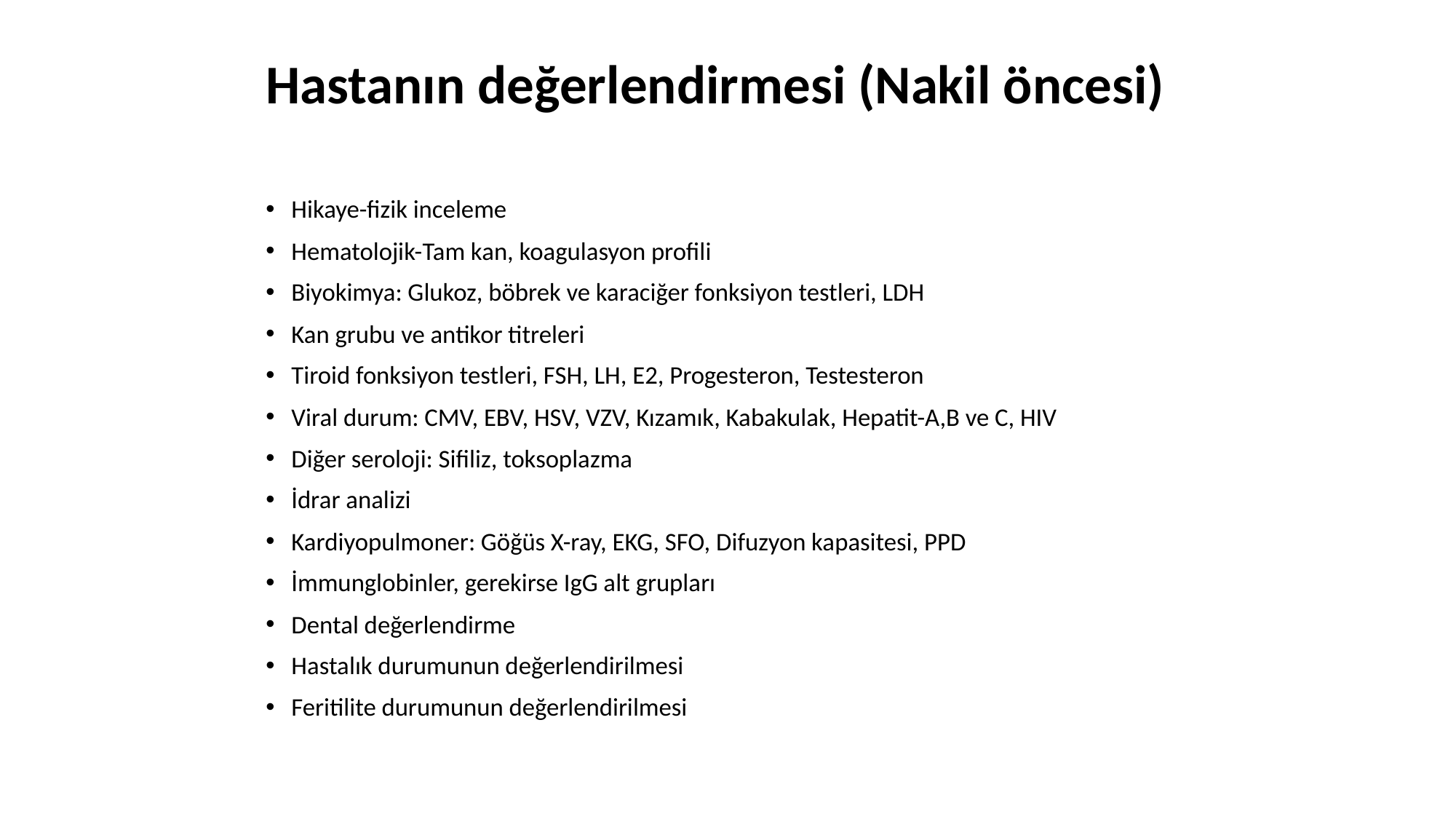

Hastanın değerlendirmesi (Nakil öncesi)
Hikaye-fizik inceleme
Hematolojik-Tam kan, koagulasyon profili
Biyokimya: Glukoz, böbrek ve karaciğer fonksiyon testleri, LDH
Kan grubu ve antikor titreleri
Tiroid fonksiyon testleri, FSH, LH, E2, Progesteron, Testesteron
Viral durum: CMV, EBV, HSV, VZV, Kızamık, Kabakulak, Hepatit-A,B ve C, HIV
Diğer seroloji: Sifiliz, toksoplazma
İdrar analizi
Kardiyopulmoner: Göğüs X-ray, EKG, SFO, Difuzyon kapasitesi, PPD
İmmunglobinler, gerekirse IgG alt grupları
Dental değerlendirme
Hastalık durumunun değerlendirilmesi
Feritilite durumunun değerlendirilmesi